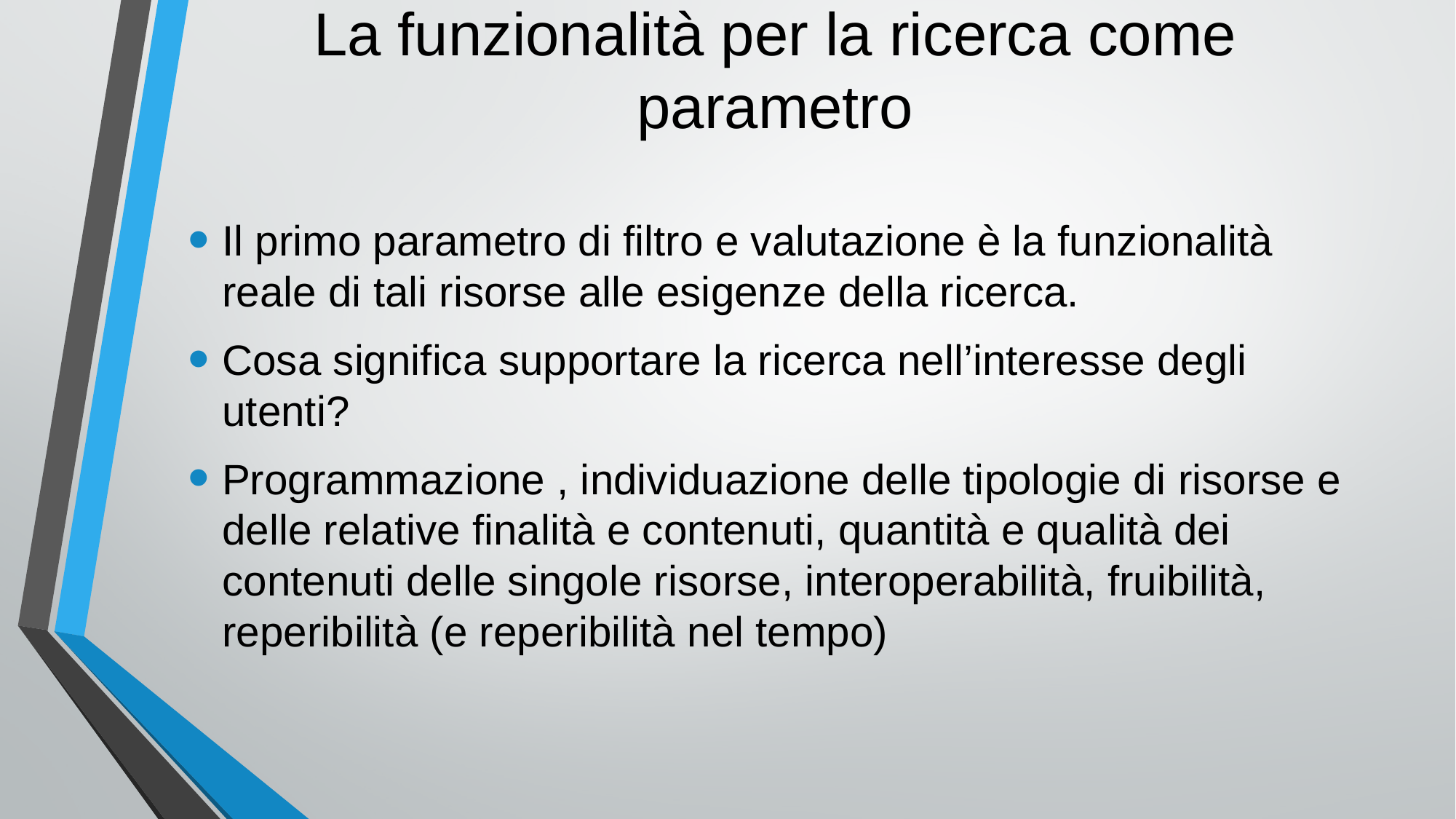

# La funzionalità per la ricerca come parametro
Il primo parametro di filtro e valutazione è la funzionalità reale di tali risorse alle esigenze della ricerca.
Cosa significa supportare la ricerca nell’interesse degli utenti?
Programmazione , individuazione delle tipologie di risorse e delle relative finalità e contenuti, quantità e qualità dei contenuti delle singole risorse, interoperabilità, fruibilità, reperibilità (e reperibilità nel tempo)